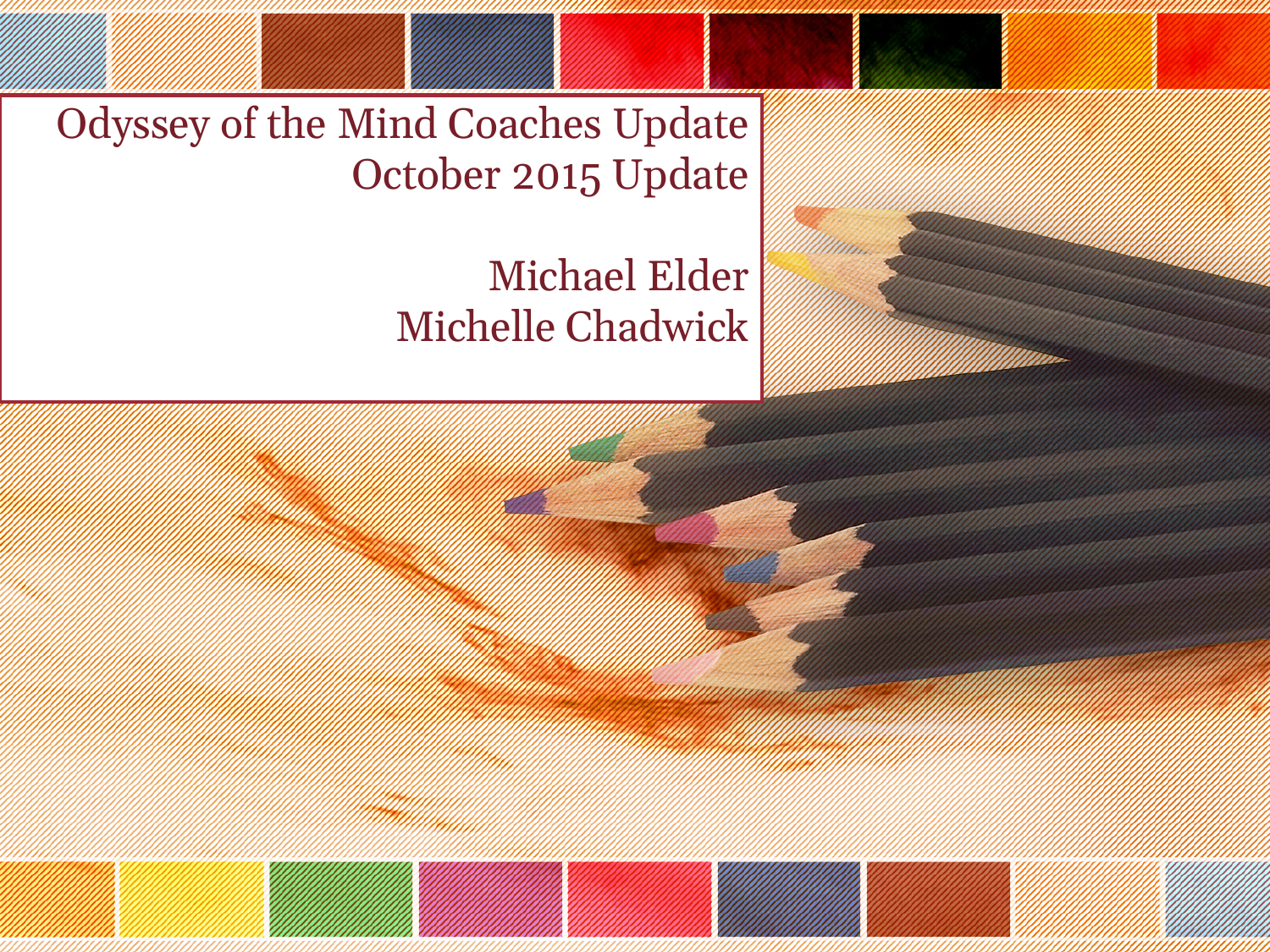

# Odyssey of the Mind Coaches Update October 2015 Update Michael Elder Michelle Chadwick